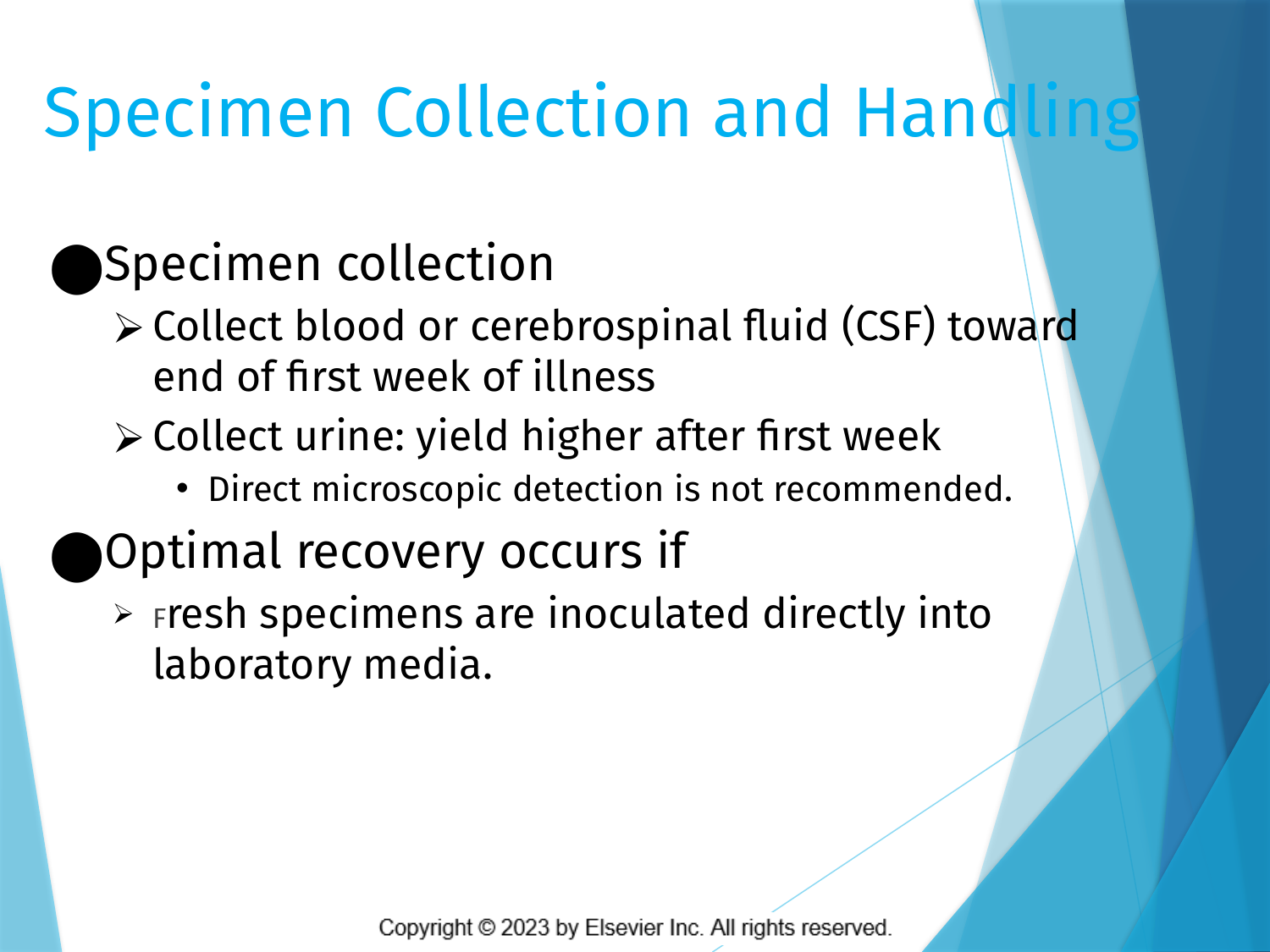

# Specimen Collection and Handling
Specimen collection
Collect blood or cerebrospinal fluid (CSF) toward end of first week of illness
Collect urine: yield higher after first week
Direct microscopic detection is not recommended.
Optimal recovery occurs if
Fresh specimens are inoculated directly into laboratory media.